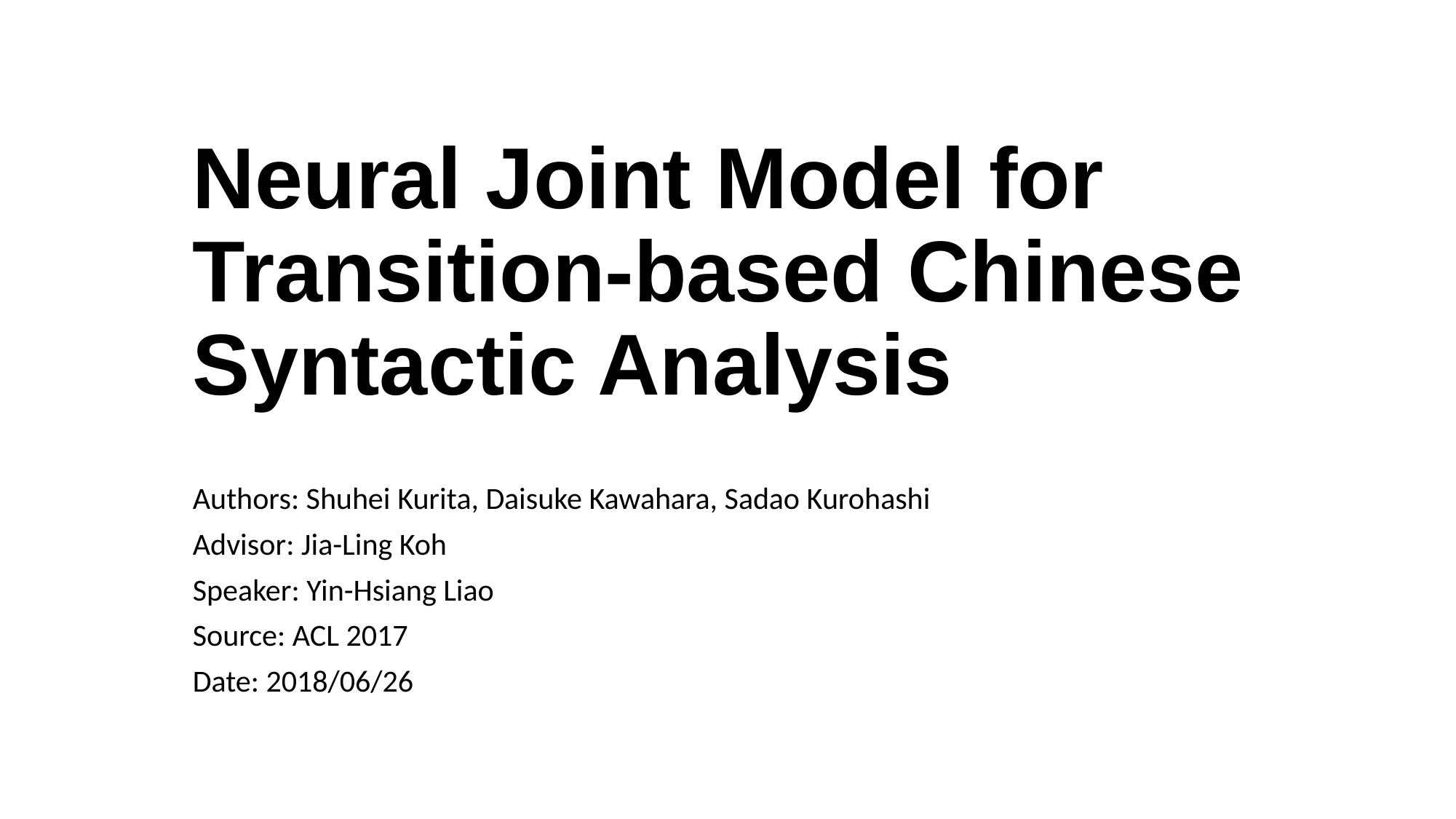

# Neural Joint Model for Transition-based Chinese Syntactic Analysis
Authors: Shuhei Kurita, Daisuke Kawahara, Sadao Kurohashi
Advisor: Jia-Ling Koh
Speaker: Yin-Hsiang Liao
Source: ACL 2017
Date: 2018/06/26